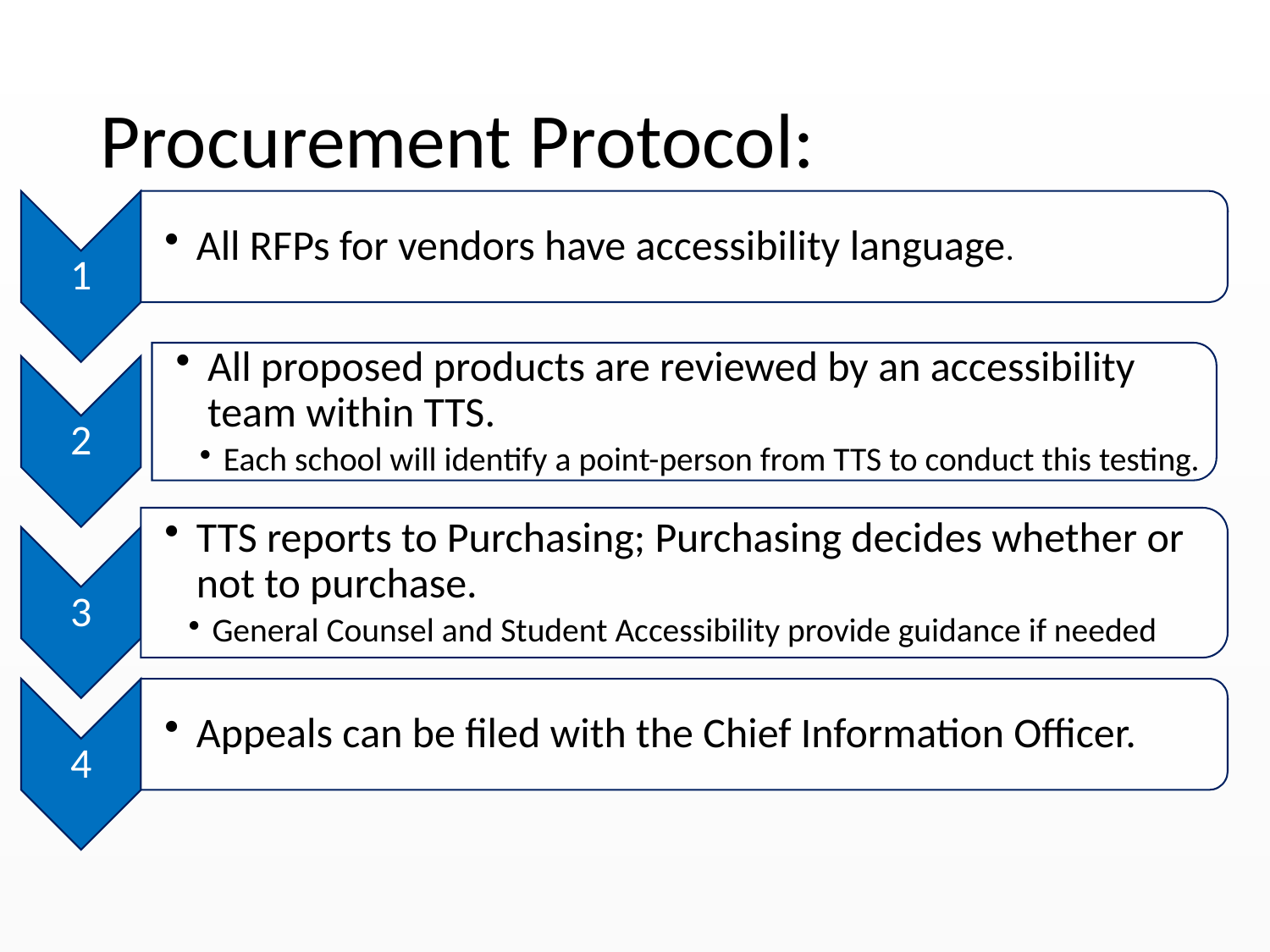

# Procurement Protocol:
1
All RFPs for vendors have accessibility language.
2
All proposed products are reviewed by an accessibility team within TTS.
Each school will identify a point-person from TTS to conduct this testing.
3
TTS reports to Purchasing; Purchasing decides whether or not to purchase.
General Counsel and Student Accessibility provide guidance if needed
4
Appeals can be filed with the Chief Information Officer.